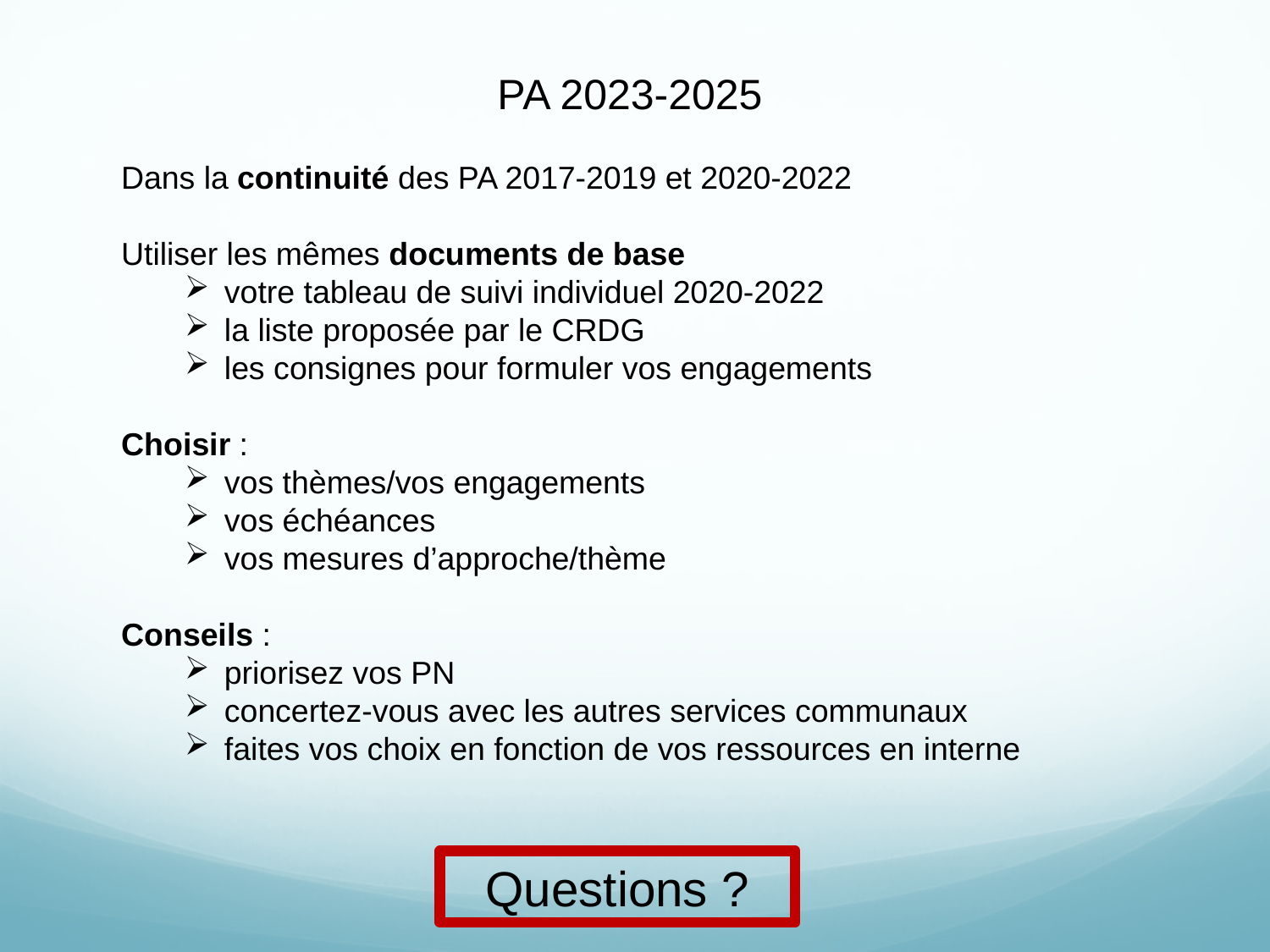

PA 2023-2025
Dans la continuité des PA 2017-2019 et 2020-2022

Utiliser les mêmes documents de base
votre tableau de suivi individuel 2020-2022
la liste proposée par le CRDG
les consignes pour formuler vos engagements

Choisir :
vos thèmes/vos engagements
vos échéances
vos mesures d’approche/thème

Conseils :
priorisez vos PN
concertez-vous avec les autres services communaux
faites vos choix en fonction de vos ressources en interne
Questions ?